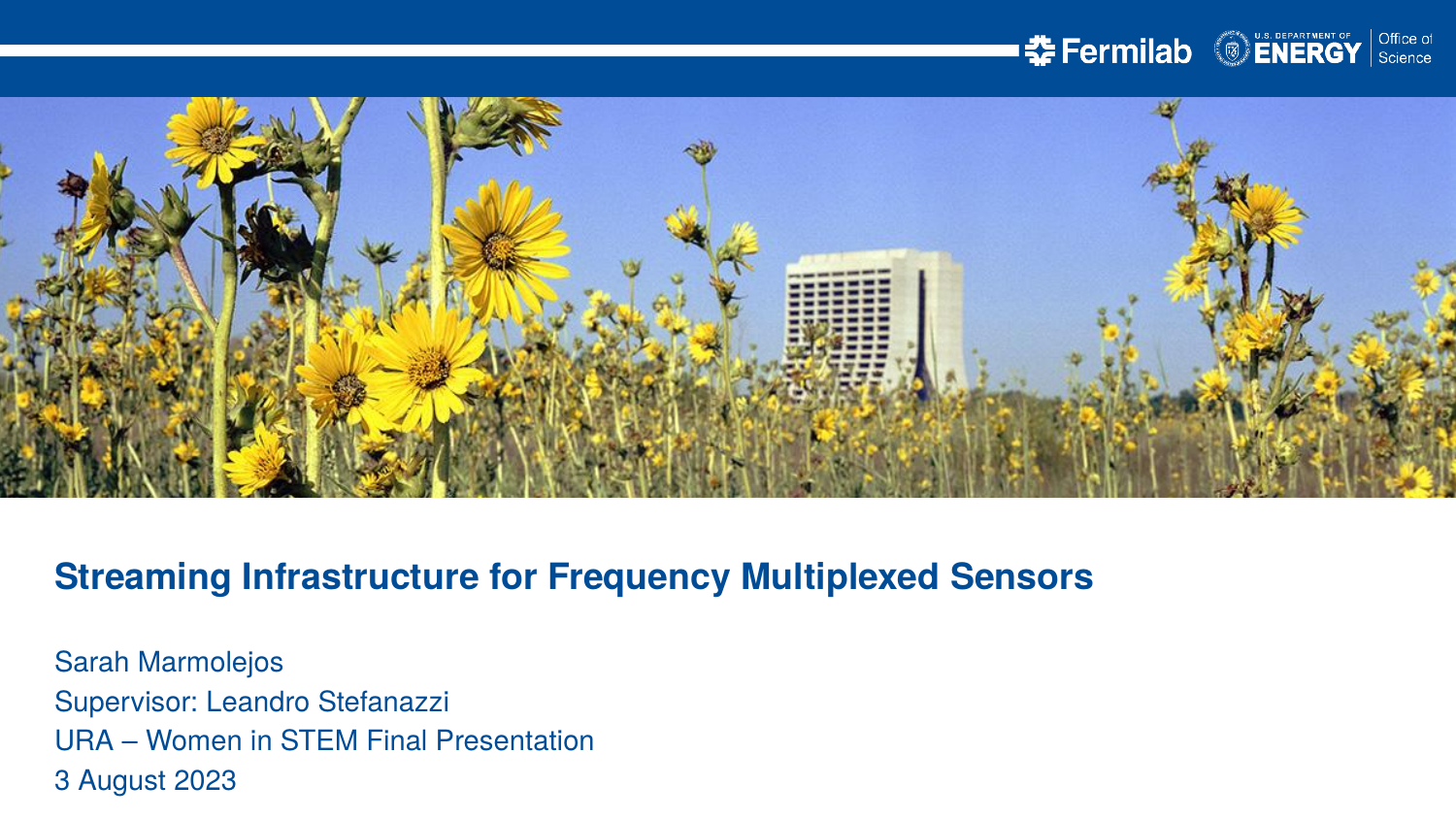

Streaming Infrastructure for Frequency Multiplexed Sensors
Sarah Marmolejos
Supervisor: Leandro Stefanazzi
URA – Women in STEM Final Presentation
3 August 2023